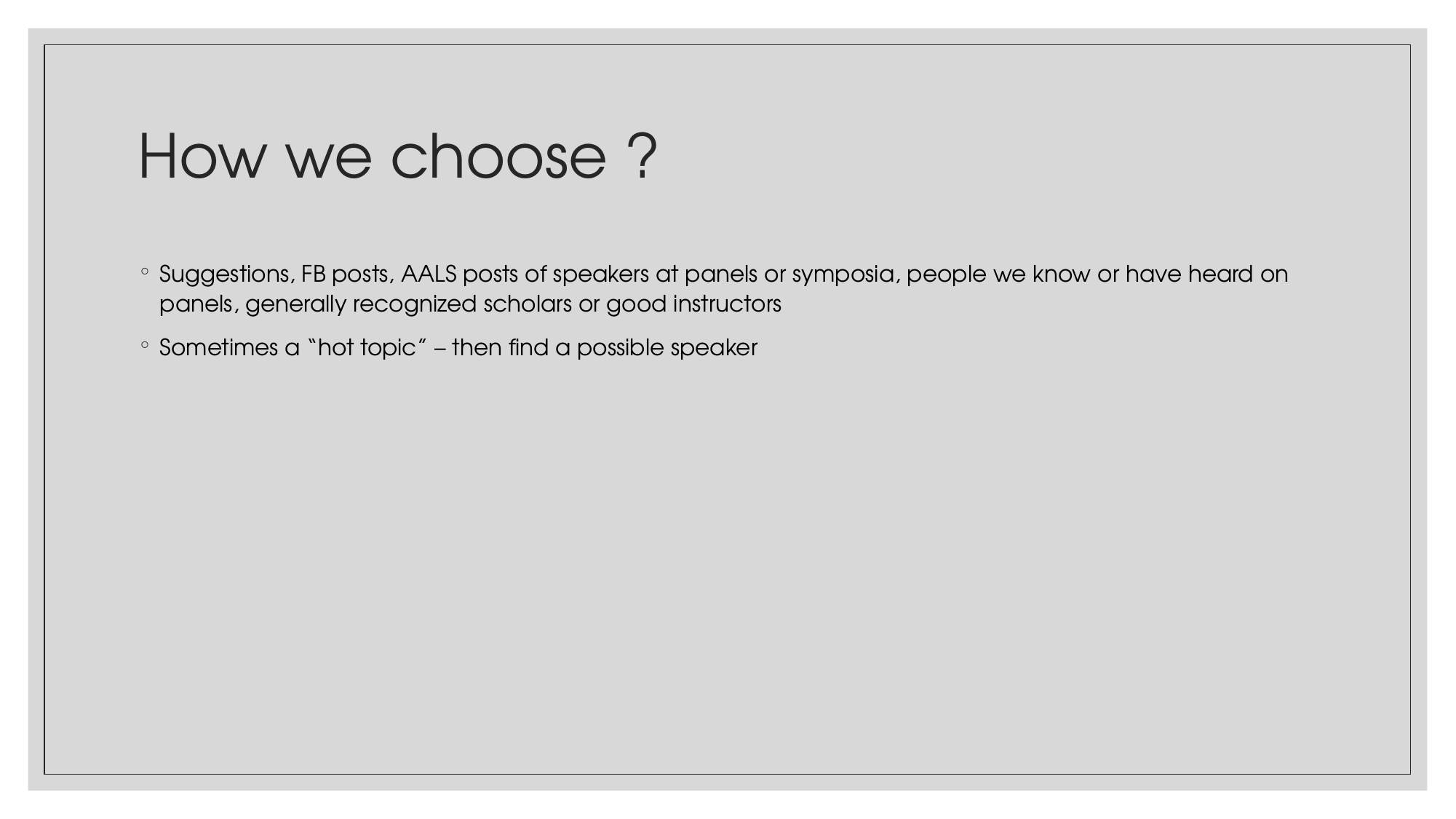

# How we choose ?
Suggestions, FB posts, AALS posts of speakers at panels or symposia, people we know or have heard on panels, generally recognized scholars or good instructors
Sometimes a “hot topic” – then find a possible speaker